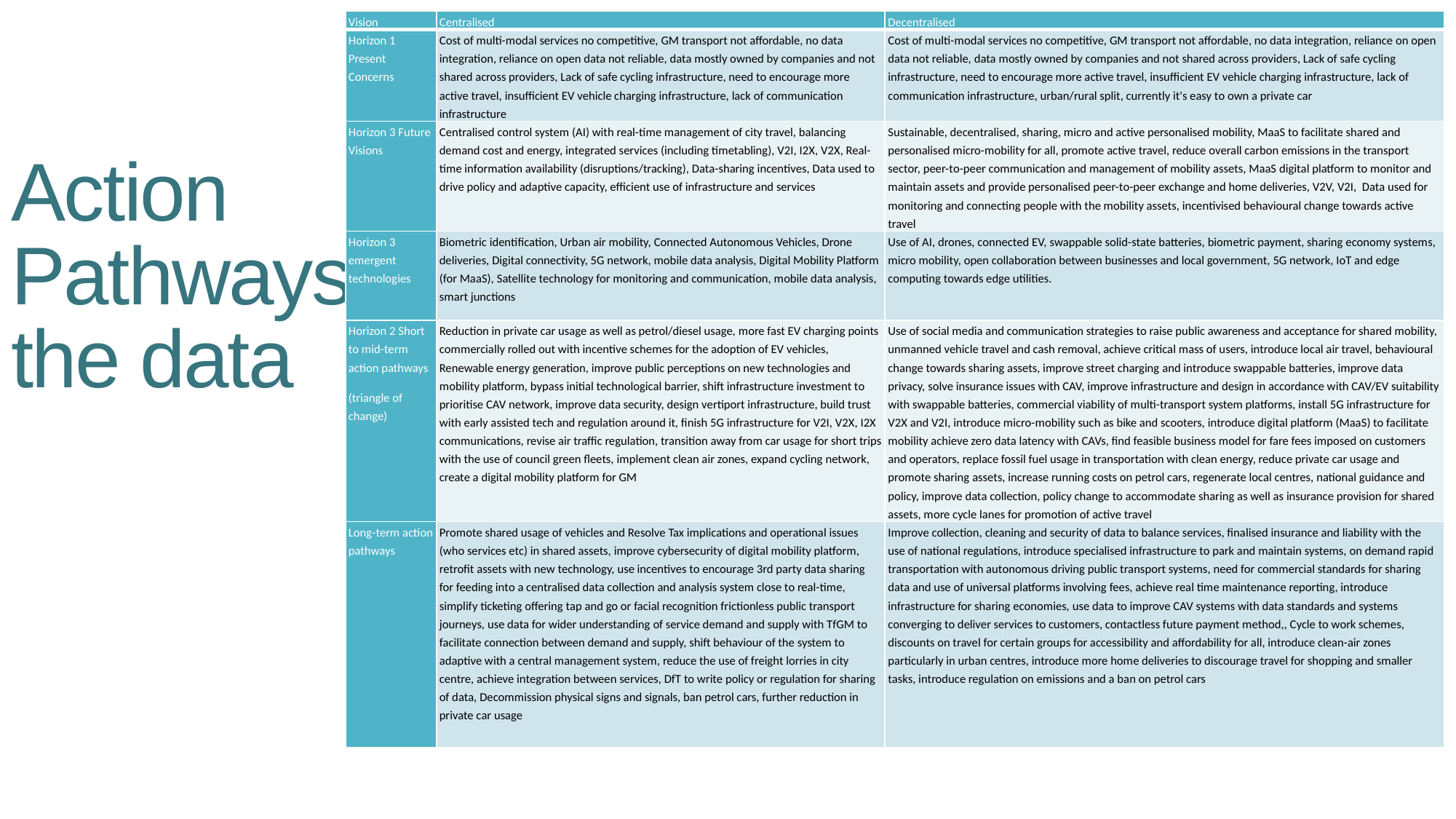

| Vision | Centralised | Decentralised |
| --- | --- | --- |
| Horizon 1 Present Concerns | Cost of multi-modal services no competitive, GM transport not affordable, no data integration, reliance on open data not reliable, data mostly owned by companies and not shared across providers, Lack of safe cycling infrastructure, need to encourage more active travel, insufficient EV vehicle charging infrastructure, lack of communication infrastructure | Cost of multi-modal services no competitive, GM transport not affordable, no data integration, reliance on open data not reliable, data mostly owned by companies and not shared across providers, Lack of safe cycling infrastructure, need to encourage more active travel, insufficient EV vehicle charging infrastructure, lack of communication infrastructure, urban/rural split, currently it's easy to own a private car |
| Horizon 3 Future Visions | Centralised control system (AI) with real-time management of city travel, balancing demand cost and energy, integrated services (including timetabling), V2I, I2X, V2X, Real-time information availability (disruptions/tracking), Data-sharing incentives, Data used to drive policy and adaptive capacity, efficient use of infrastructure and services | Sustainable, decentralised, sharing, micro and active personalised mobility, MaaS to facilitate shared and personalised micro-mobility for all, promote active travel, reduce overall carbon emissions in the transport sector, peer-to-peer communication and management of mobility assets, MaaS digital platform to monitor and maintain assets and provide personalised peer-to-peer exchange and home deliveries, V2V, V2I, Data used for monitoring and connecting people with the mobility assets, incentivised behavioural change towards active travel |
| Horizon 3 emergent technologies | Biometric identification, Urban air mobility, Connected Autonomous Vehicles, Drone deliveries, Digital connectivity, 5G network, mobile data analysis, Digital Mobility Platform (for MaaS), Satellite technology for monitoring and communication, mobile data analysis, smart junctions | Use of AI, drones, connected EV, swappable solid-state batteries, biometric payment, sharing economy systems, micro mobility, open collaboration between businesses and local government, 5G network, IoT and edge computing towards edge utilities. |
| Horizon 2 Short to mid-term action pathways (triangle of change) | Reduction in private car usage as well as petrol/diesel usage, more fast EV charging points commercially rolled out with incentive schemes for the adoption of EV vehicles, Renewable energy generation, improve public perceptions on new technologies and mobility platform, bypass initial technological barrier, shift infrastructure investment to prioritise CAV network, improve data security, design vertiport infrastructure, build trust with early assisted tech and regulation around it, finish 5G infrastructure for V2I, V2X, I2X communications, revise air traffic regulation, transition away from car usage for short trips with the use of council green fleets, implement clean air zones, expand cycling network, create a digital mobility platform for GM | Use of social media and communication strategies to raise public awareness and acceptance for shared mobility, unmanned vehicle travel and cash removal, achieve critical mass of users, introduce local air travel, behavioural change towards sharing assets, improve street charging and introduce swappable batteries, improve data privacy, solve insurance issues with CAV, improve infrastructure and design in accordance with CAV/EV suitability with swappable batteries, commercial viability of multi-transport system platforms, install 5G infrastructure for V2X and V2I, introduce micro-mobility such as bike and scooters, introduce digital platform (MaaS) to facilitate mobility achieve zero data latency with CAVs, find feasible business model for fare fees imposed on customers and operators, replace fossil fuel usage in transportation with clean energy, reduce private car usage and promote sharing assets, increase running costs on petrol cars, regenerate local centres, national guidance and policy, improve data collection, policy change to accommodate sharing as well as insurance provision for shared assets, more cycle lanes for promotion of active travel |
| Long-term action pathways | Promote shared usage of vehicles and Resolve Tax implications and operational issues (who services etc) in shared assets, improve cybersecurity of digital mobility platform, retrofit assets with new technology, use incentives to encourage 3rd party data sharing for feeding into a centralised data collection and analysis system close to real-time, simplify ticketing offering tap and go or facial recognition frictionless public transport journeys, use data for wider understanding of service demand and supply with TfGM to facilitate connection between demand and supply, shift behaviour of the system to adaptive with a central management system, reduce the use of freight lorries in city centre, achieve integration between services, DfT to write policy or regulation for sharing of data, Decommission physical signs and signals, ban petrol cars, further reduction in private car usage | Improve collection, cleaning and security of data to balance services, finalised insurance and liability with the use of national regulations, introduce specialised infrastructure to park and maintain systems, on demand rapid transportation with autonomous driving public transport systems, need for commercial standards for sharing data and use of universal platforms involving fees, achieve real time maintenance reporting, introduce infrastructure for sharing economies, use data to improve CAV systems with data standards and systems converging to deliver services to customers, contactless future payment method,, Cycle to work schemes, discounts on travel for certain groups for accessibility and affordability for all, introduce clean-air zones particularly in urban centres, introduce more home deliveries to discourage travel for shopping and smaller tasks, introduce regulation on emissions and a ban on petrol cars |
# Action Pathways: the data